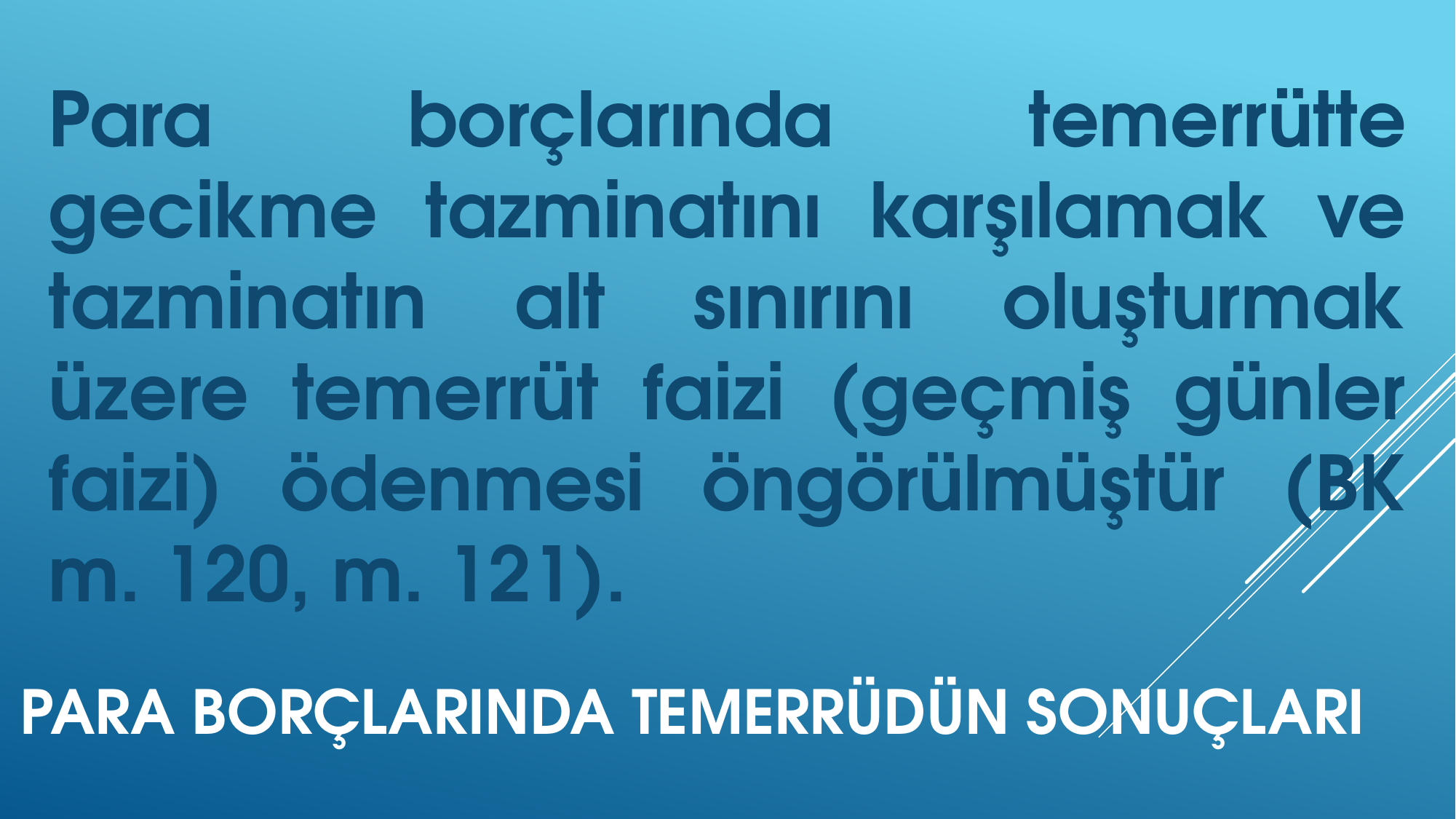

Para borçlarında temerrütte gecikme tazminatını karşılamak ve tazminatın alt sınırını oluşturmak üzere temerrüt faizi (geçmiş günler faizi) ödenmesi öngörülmüştür (BK m. 120, m. 121).
# PARA BORÇLARINDA TEMERRÜDÜN SONUÇLARI